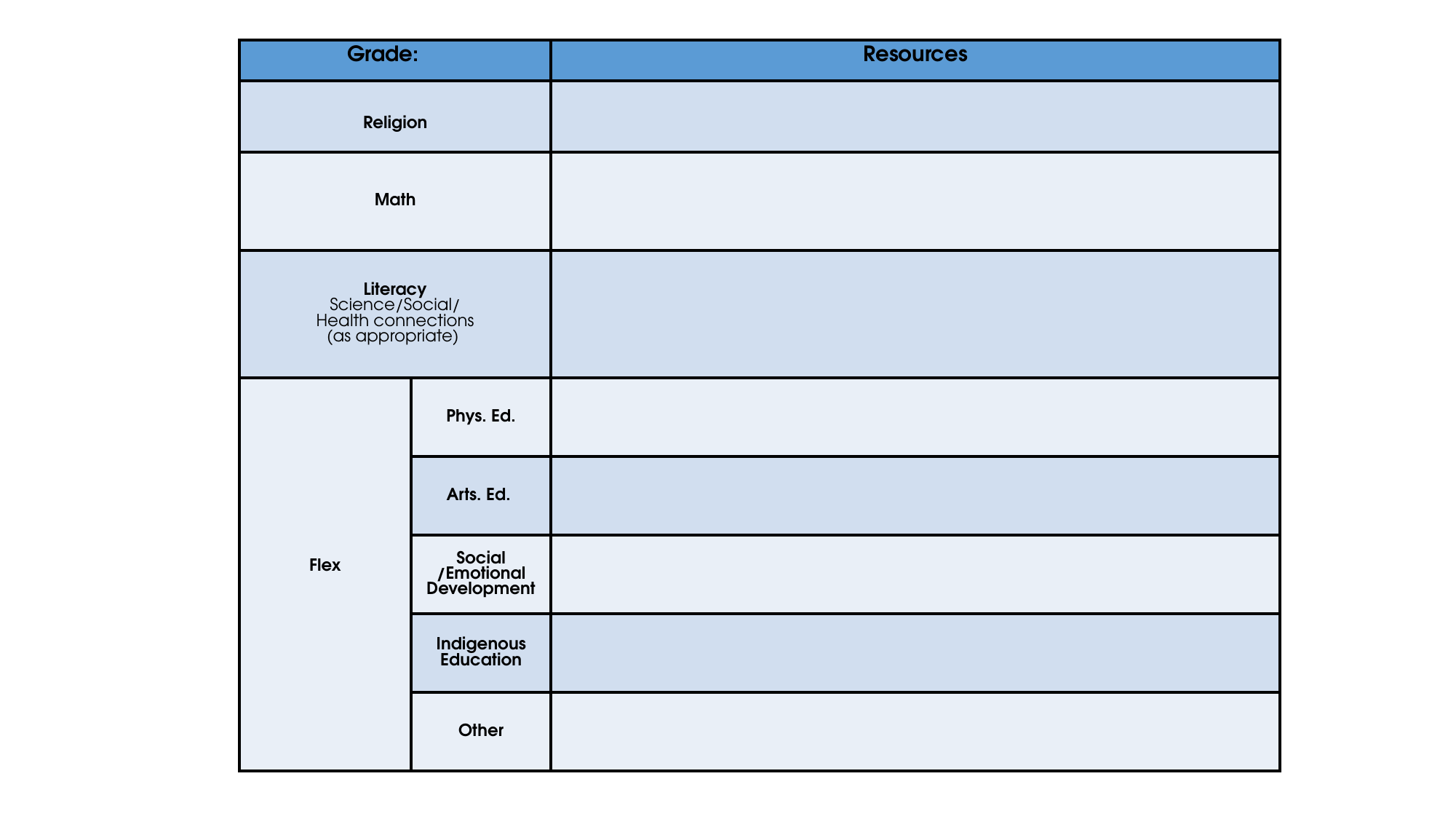

| Grade: |  | Resources |
| --- | --- | --- |
| Religion |  |  |
| Math |  |  |
| Literacy Science/Social/ Health connections (as appropriate) |  |  |
| Flex | Phys. Ed. |  |
|  | Arts. Ed. |  |
|  | Social /Emotional Development |  |
|  | Indigenous Education |  |
|  | Other |  |